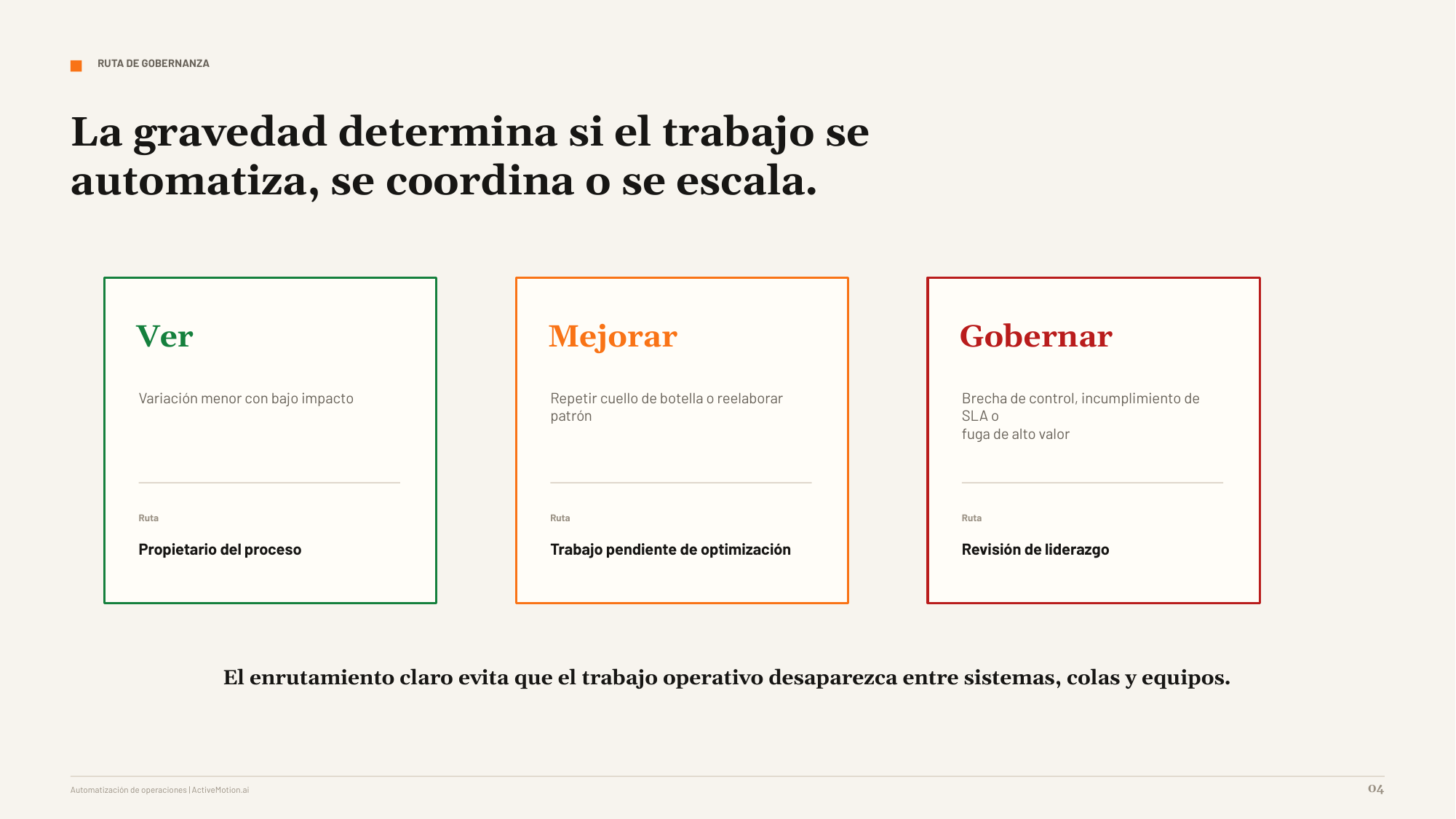

RUTA DE GOBERNANZA

La gravedad determina si el trabajo se automatiza, se coordina o se escala.

Ver
Mejorar
Gobernar
Variación menor con bajo impacto
Repetir cuello de botella o reelaborar
patrón
Brecha de control, incumplimiento de SLA o
fuga de alto valor

Ruta
Ruta
Ruta
Propietario del proceso
Trabajo pendiente de optimización
Revisión de liderazgo
El enrutamiento claro evita que el trabajo operativo desaparezca entre sistemas, colas y equipos.

04
Automatización de operaciones | ActiveMotion.ai